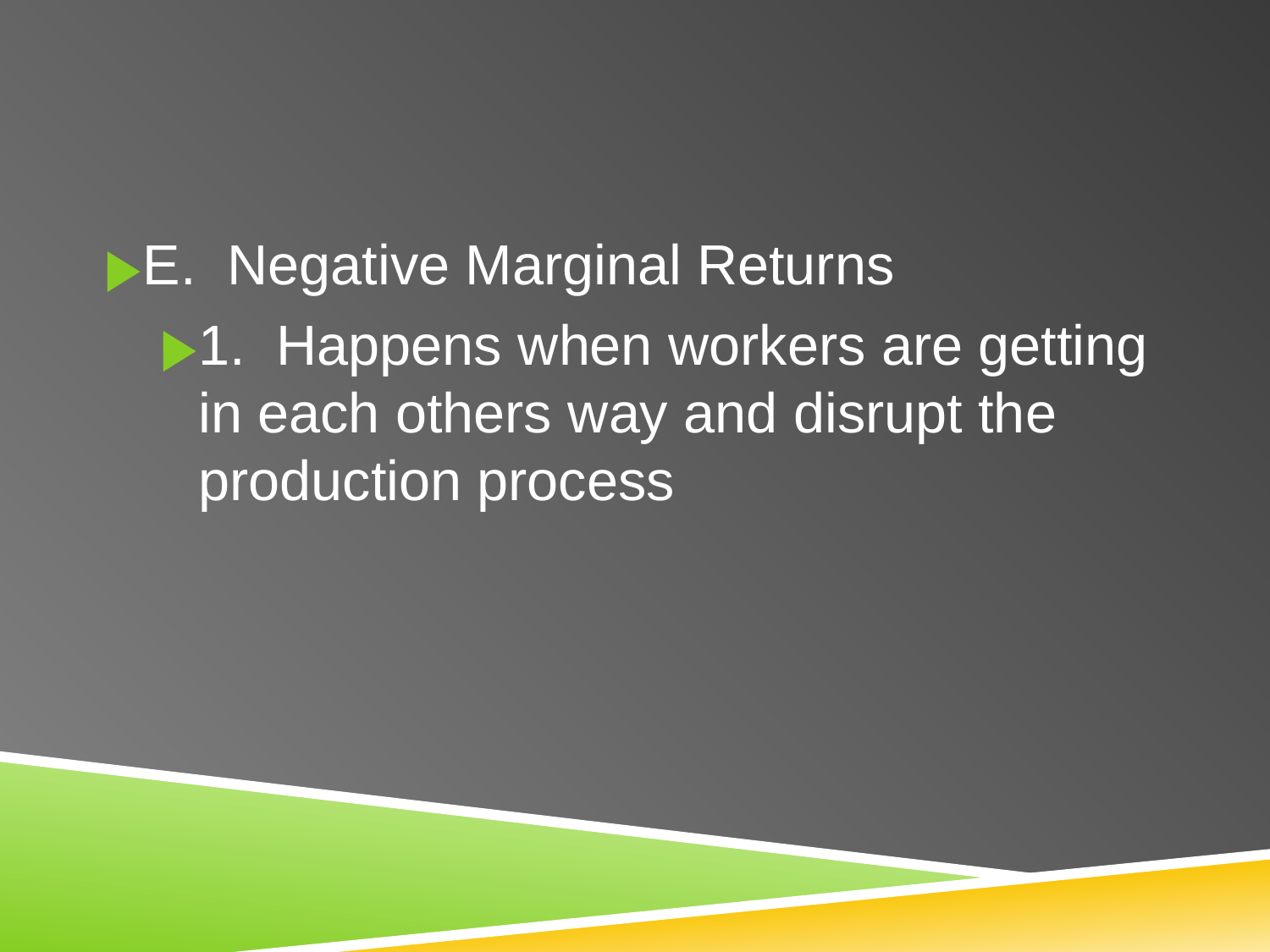

#
E.  Negative Marginal Returns
1.  Happens when workers are getting in each others way and disrupt the production process